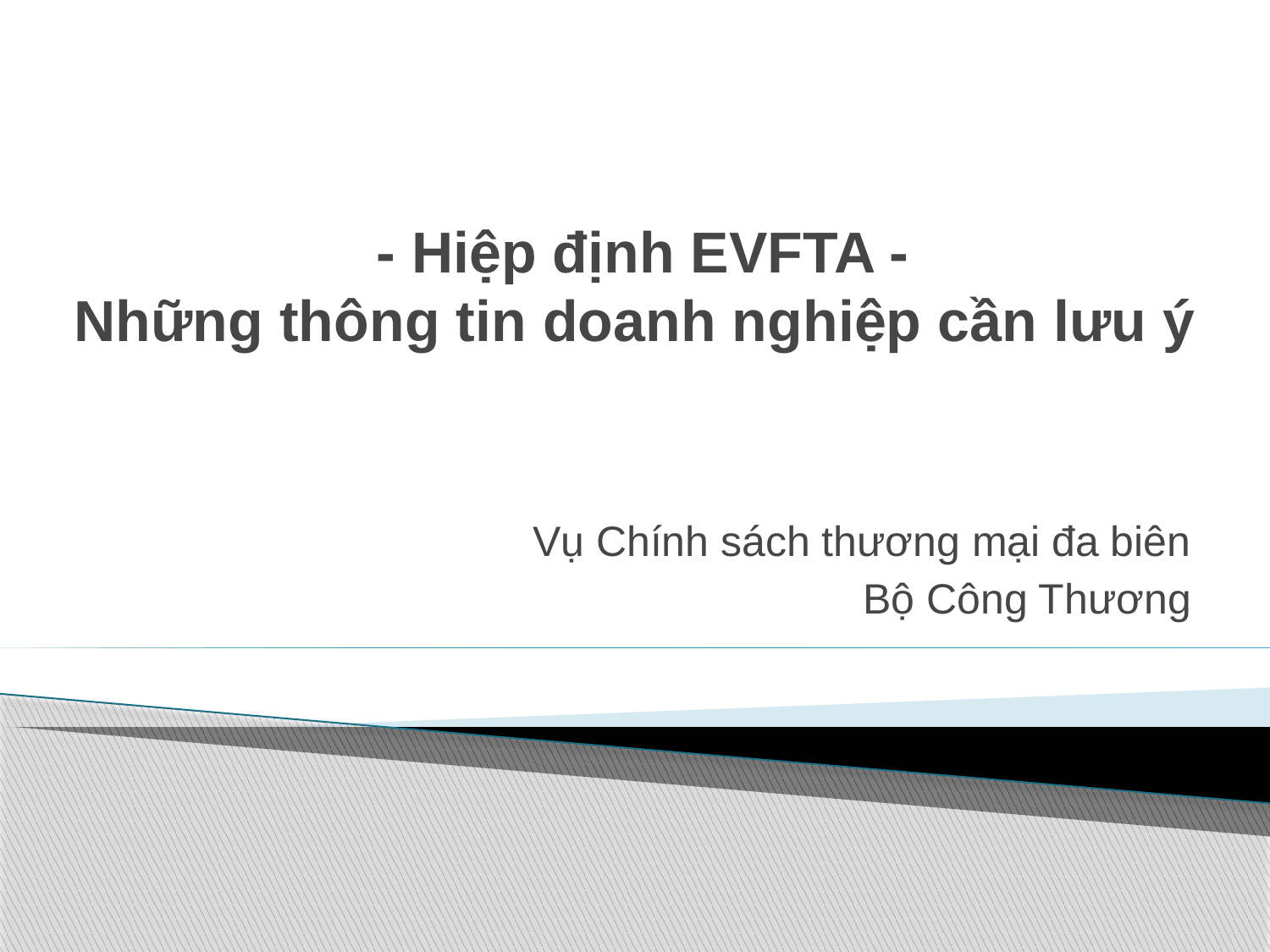

# - Hiệp định EVFTA - Những thông tin doanh nghiệp cần lưu ý
Vụ Chính sách thương mại đa biên
Bộ Công Thương